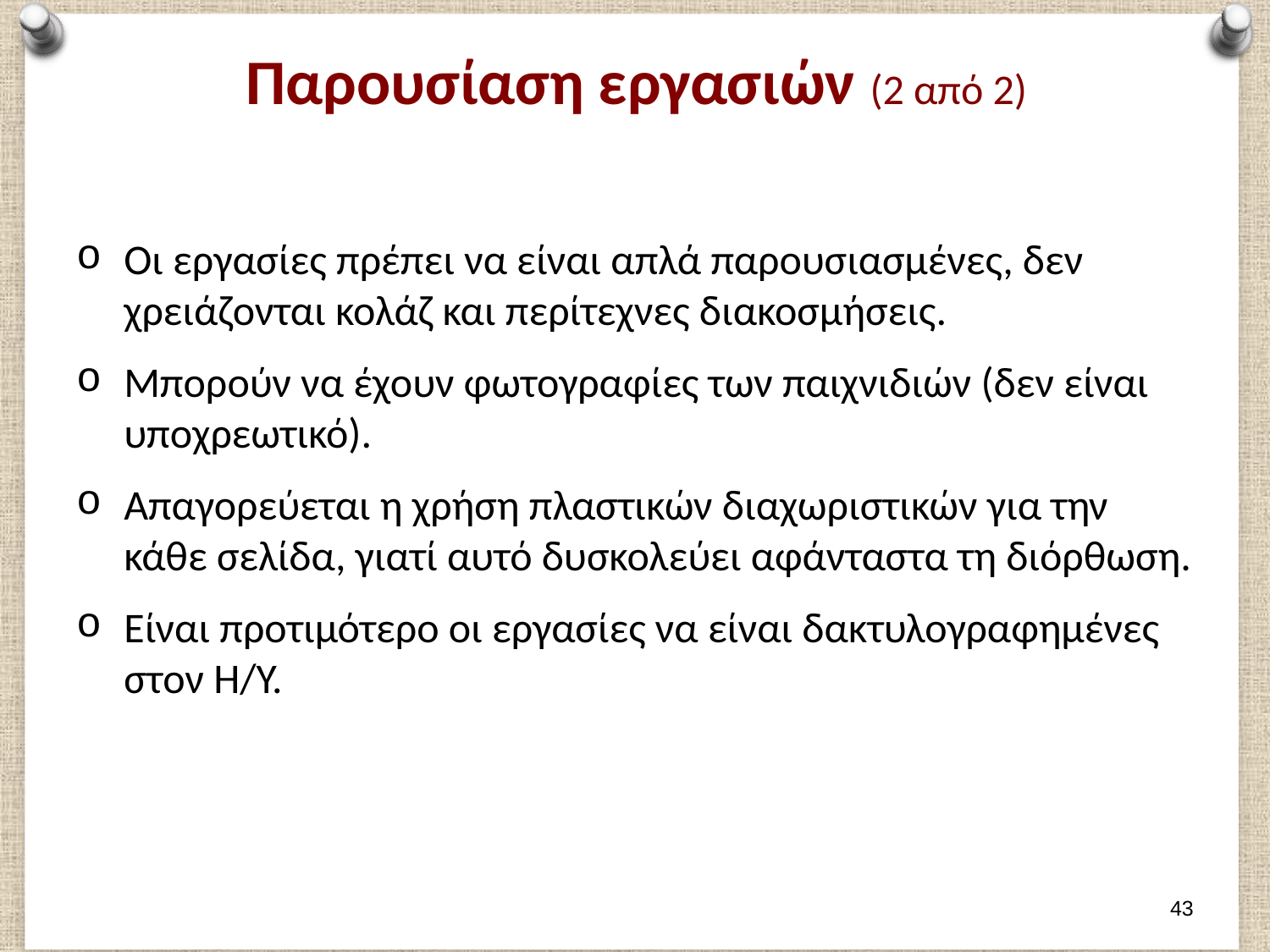

# Παρουσίαση εργασιών (2 από 2)
Οι εργασίες πρέπει να είναι απλά παρουσιασμένες, δεν χρειάζονται κολάζ και περίτεχνες διακοσμήσεις.
Μπορούν να έχουν φωτογραφίες των παιχνιδιών (δεν είναι υποχρεωτικό).
Απαγορεύεται η χρήση πλαστικών διαχωριστικών για την κάθε σελίδα, γιατί αυτό δυσκολεύει αφάνταστα τη διόρθωση.
Είναι προτιμότερο οι εργασίες να είναι δακτυλογραφημένες στον Η/Υ.

43